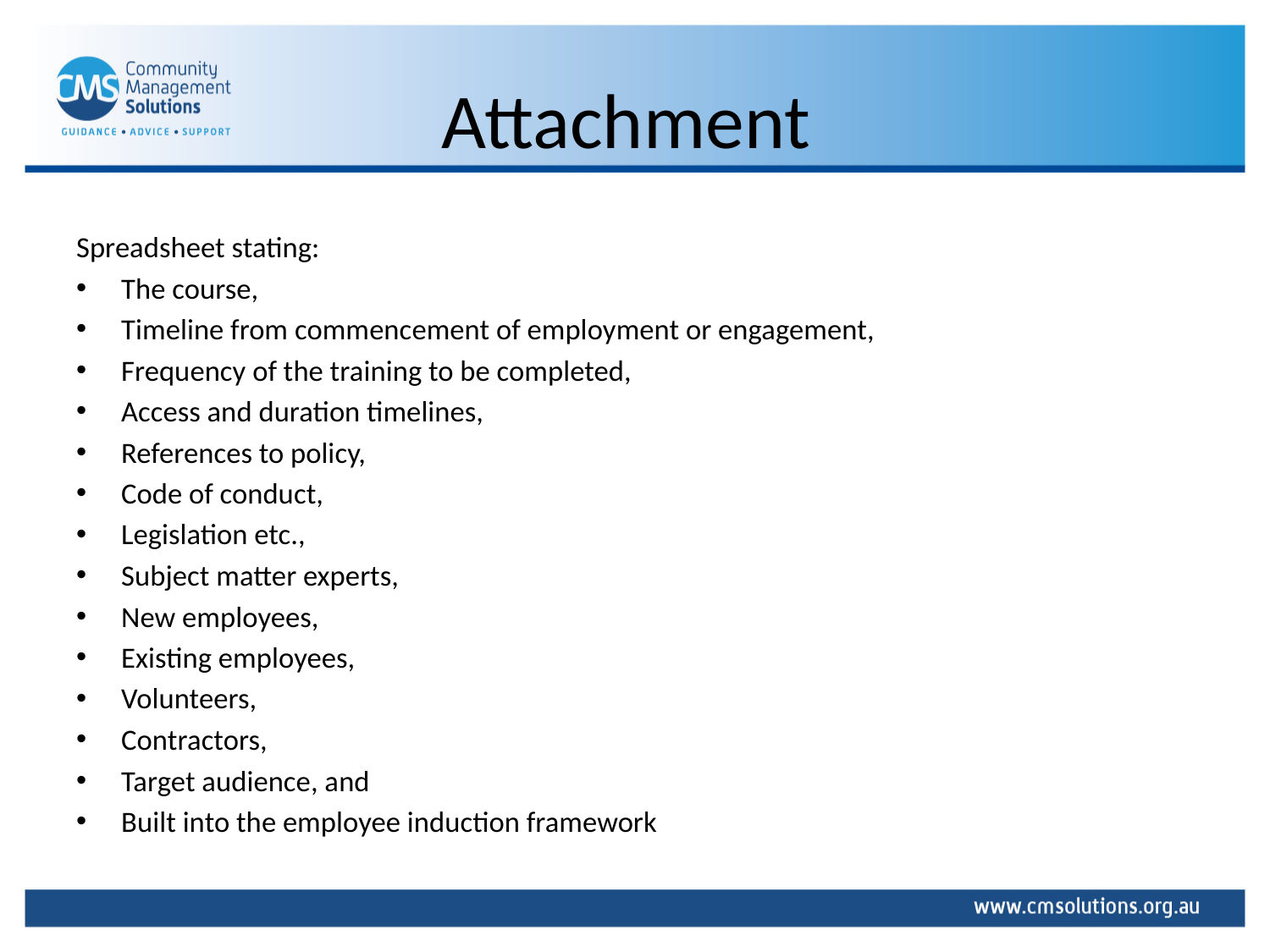

# Attachment
Spreadsheet stating:
The course,
Timeline from commencement of employment or engagement,
Frequency of the training to be completed,
Access and duration timelines,
References to policy,
Code of conduct,
Legislation etc.,
Subject matter experts,
New employees,
Existing employees,
Volunteers,
Contractors,
Target audience, and
Built into the employee induction framework